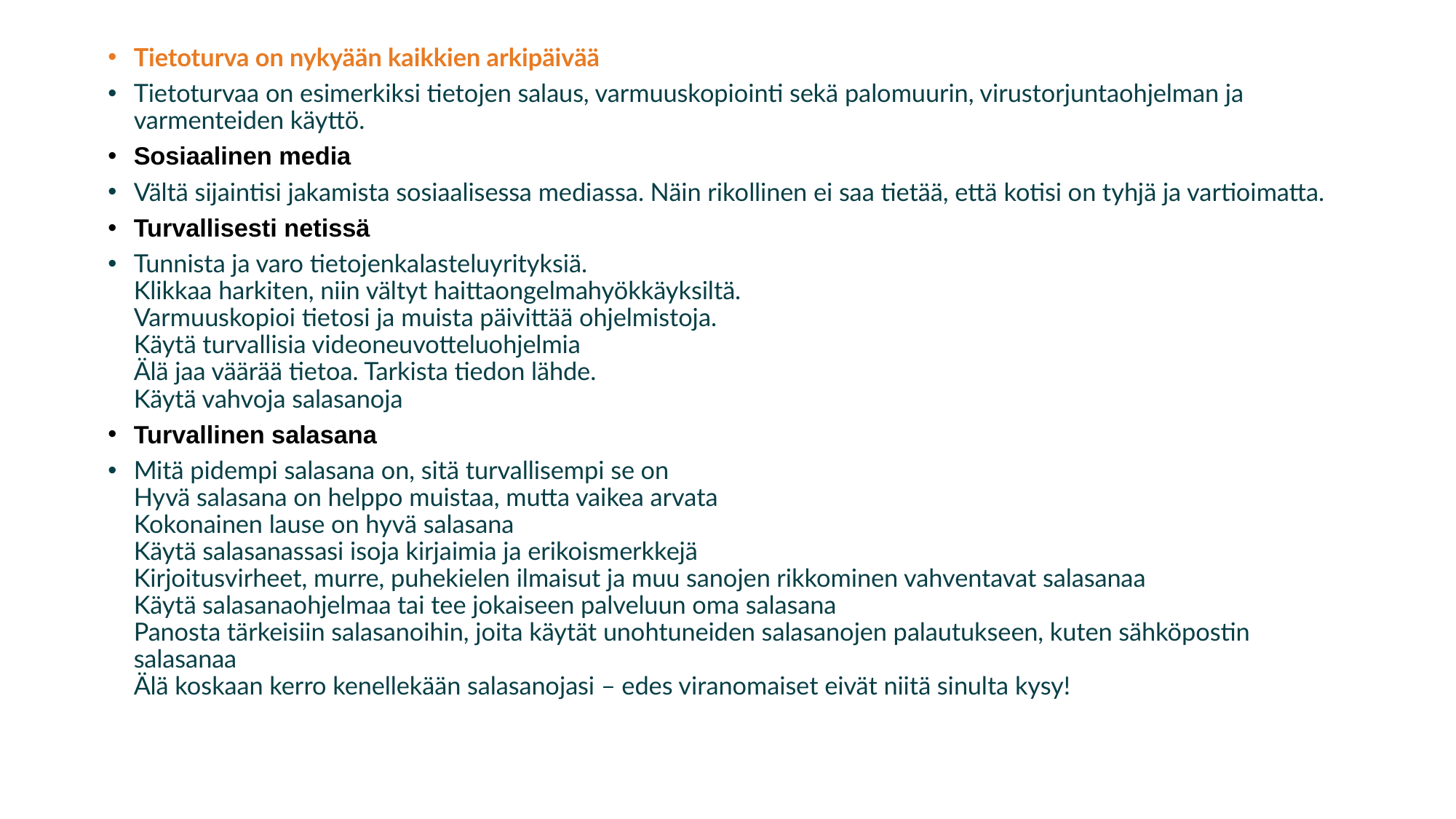

Tietoturva on nykyään kaikkien arkipäivää
Tietoturvaa on esimerkiksi tietojen salaus, varmuuskopiointi sekä palomuurin, virustorjuntaohjelman ja varmenteiden käyttö.
Sosiaalinen media
Vältä sijaintisi jakamista sosiaalisessa mediassa. Näin rikollinen ei saa tietää, että kotisi on tyhjä ja vartioimatta.
Turvallisesti netissä
Tunnista ja varo tietojenkalasteluyrityksiä.
Klikkaa harkiten, niin vältyt haittaongelmahyökkäyksiltä.
Varmuuskopioi tietosi ja muista päivittää ohjelmistoja.
Käytä turvallisia videoneuvotteluohjelmia
Älä jaa väärää tietoa. Tarkista tiedon lähde.
Käytä vahvoja salasanoja
Turvallinen salasana
Mitä pidempi salasana on, sitä turvallisempi se on
Hyvä salasana on helppo muistaa, mutta vaikea arvata
Kokonainen lause on hyvä salasana
Käytä salasanassasi isoja kirjaimia ja erikoismerkkejä
Kirjoitusvirheet, murre, puhekielen ilmaisut ja muu sanojen rikkominen vahventavat salasanaa
Käytä salasanaohjelmaa tai tee jokaiseen palveluun oma salasana
Panosta tärkeisiin salasanoihin, joita käytät unohtuneiden salasanojen palautukseen, kuten sähköpostin salasanaa
Älä koskaan kerro kenellekään salasanojasi – edes viranomaiset eivät niitä sinulta kysy!